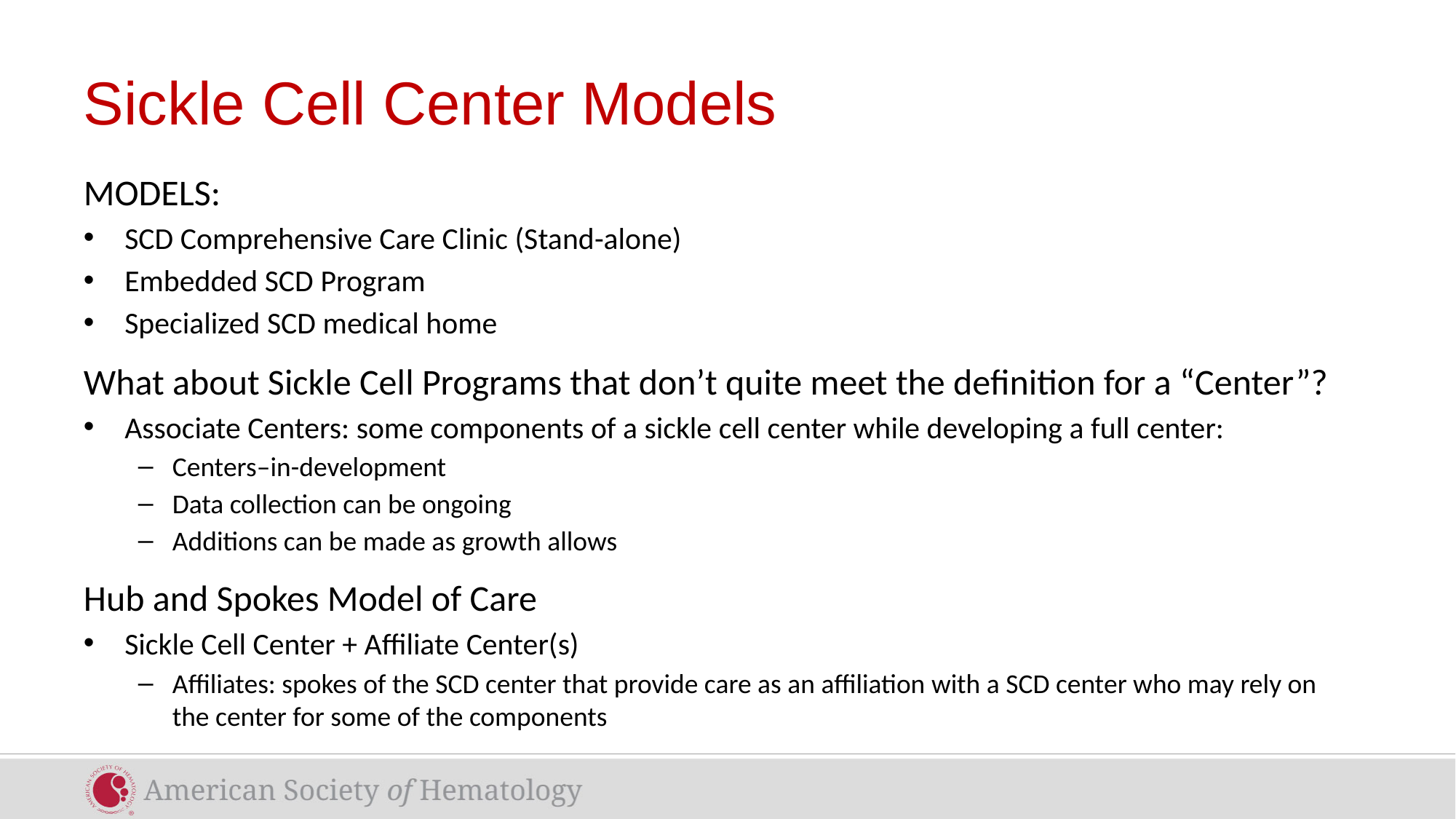

# Sickle Cell Center Models
MODELS:
SCD Comprehensive Care Clinic (Stand-alone)
Embedded SCD Program
Specialized SCD medical home
What about Sickle Cell Programs that don’t quite meet the definition for a “Center”?
Associate Centers: some components of a sickle cell center while developing a full center:
Centers–in-development
Data collection can be ongoing
Additions can be made as growth allows
Hub and Spokes Model of Care
Sickle Cell Center + Affiliate Center(s)
Affiliates: spokes of the SCD center that provide care as an affiliation with a SCD center who may rely on the center for some of the components